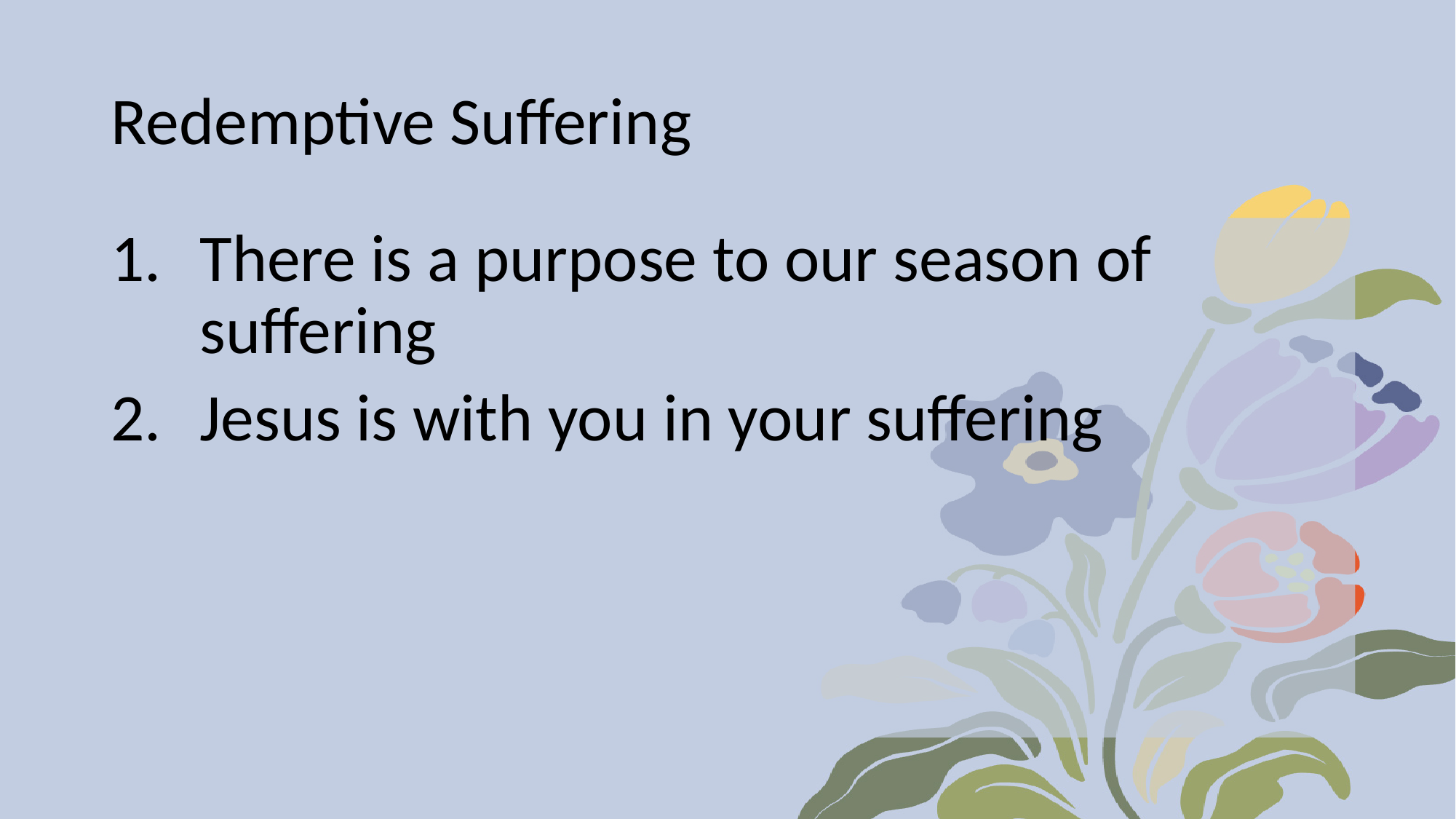

# Redemptive Suffering
There is a purpose to our season of suffering
Jesus is with you in your suffering